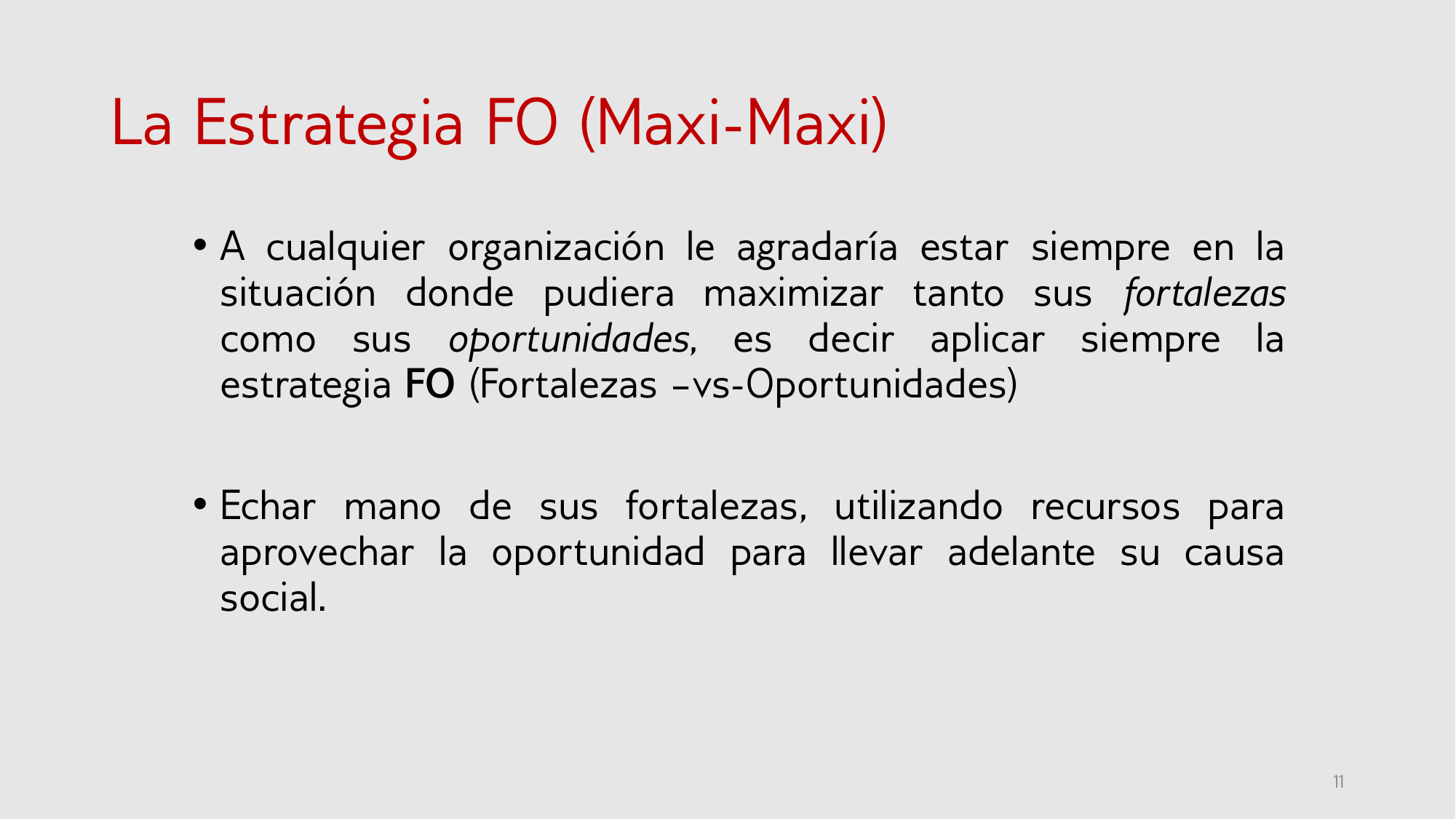

# La Estrategia FO (Maxi-Maxi)
A cualquier organización le agradaría estar siempre en la situación donde pudiera maximizar tanto sus fortalezas como sus oportunidades, es decir aplicar siempre la estrategia FO (Fortalezas –vs-Oportunidades)

Echar mano de sus fortalezas, utilizando recursos para aprovechar la oportunidad para llevar adelante su causa social.
11